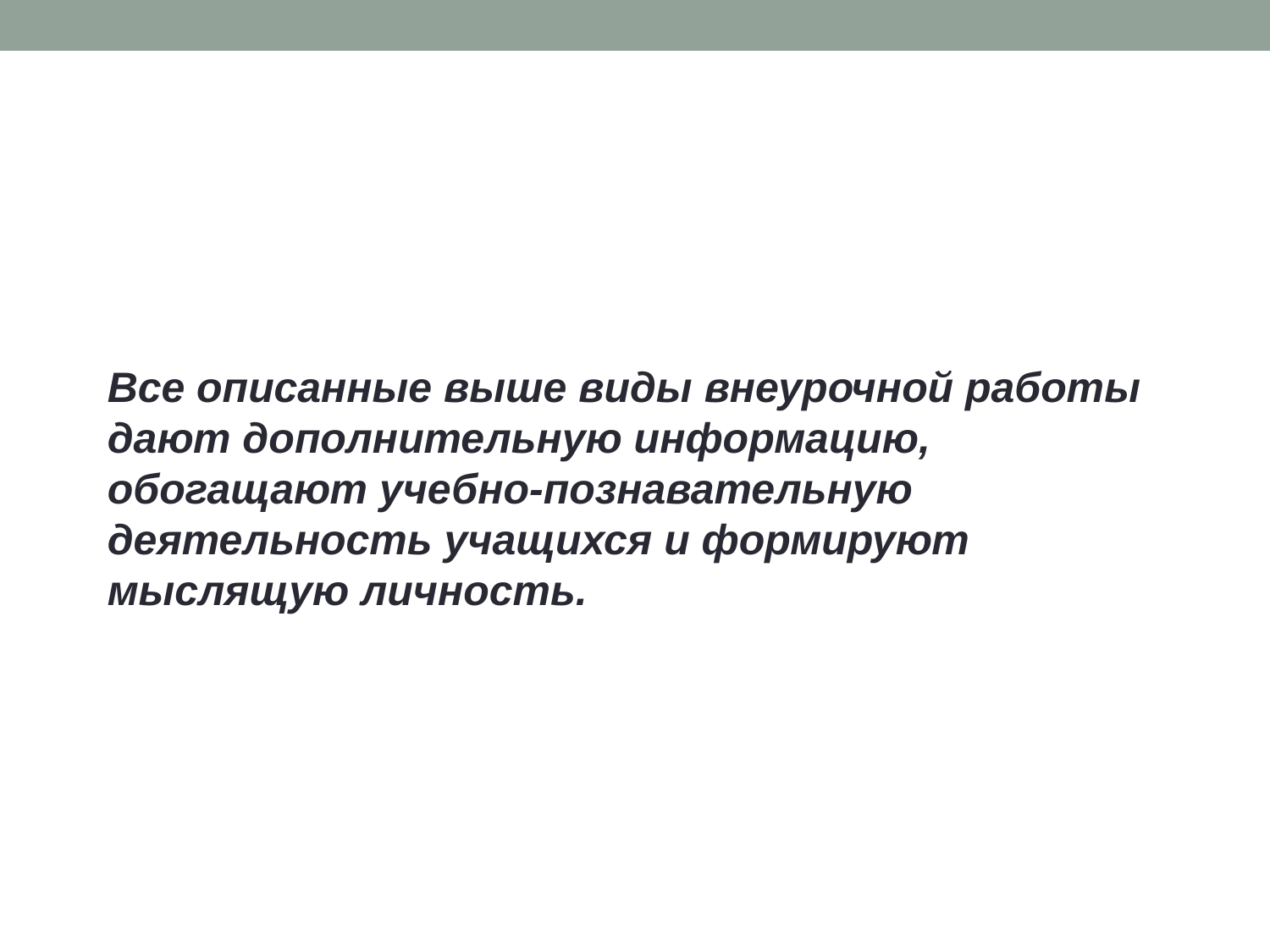

Все описанные выше виды внеурочной работы дают дополнительную информацию, обогащают учебно-познавательную деятельность учащихся и формируют мыслящую личность.